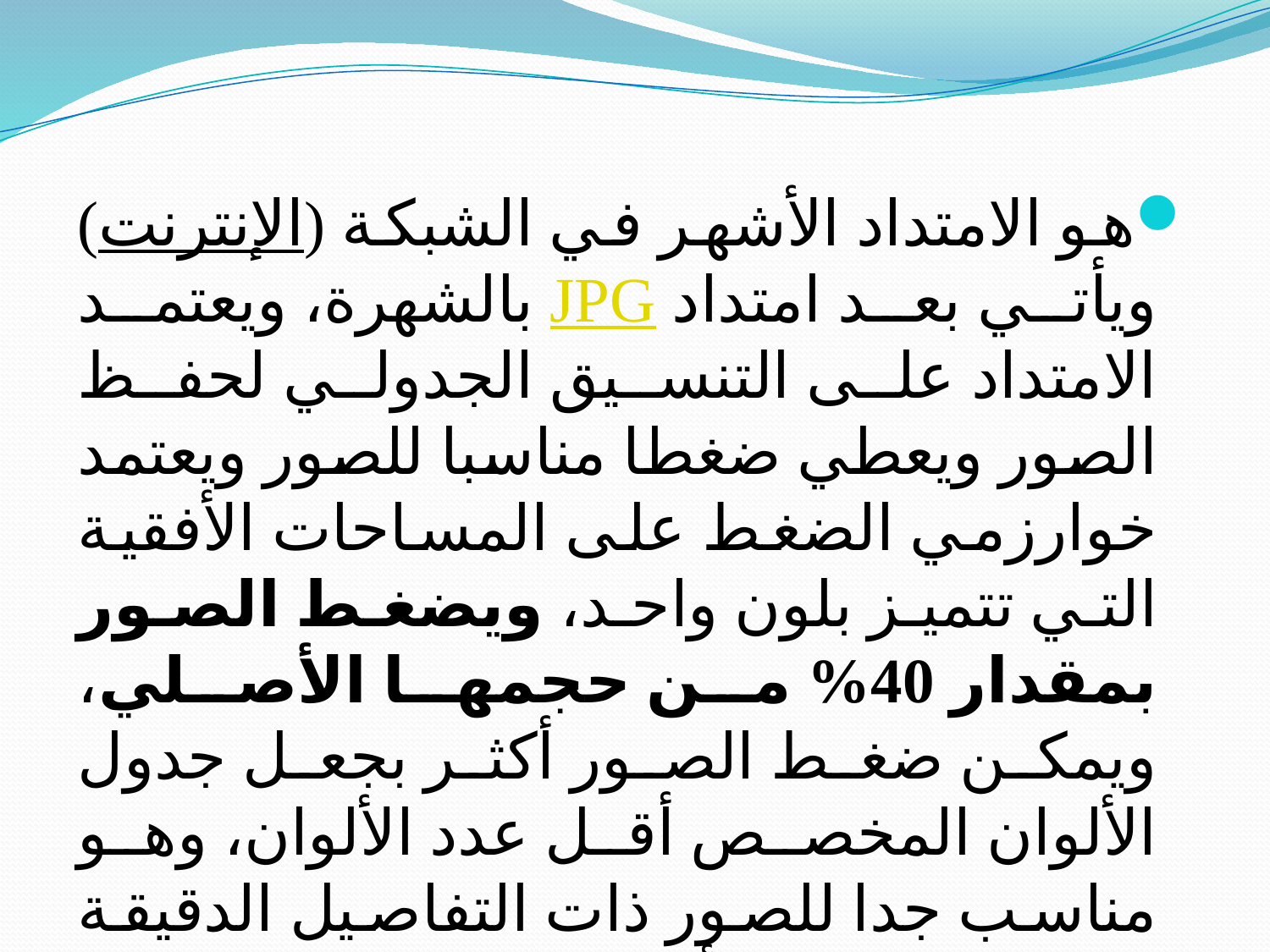

هو الامتداد الأشهر في الشبكة (الإنترنت) ويأتي بعد امتداد JPG بالشهرة، ويعتمد الامتداد على التنسيق الجدولي لحفظ الصور ويعطي ضغطا مناسبا للصور ويعتمد خوارزمي الضغط على المساحات الأفقية التي تتميز بلون واحد، ويضغط الصور بمقدار 40% من حجمها الأصلي، ويمكن ضغط الصور أكثر بجعل جدول الألوان المخصص أقل عدد الألوان، وهو مناسب جدا للصور ذات التفاصيل الدقيقة والتي تحوي على ألوان متشابهة.